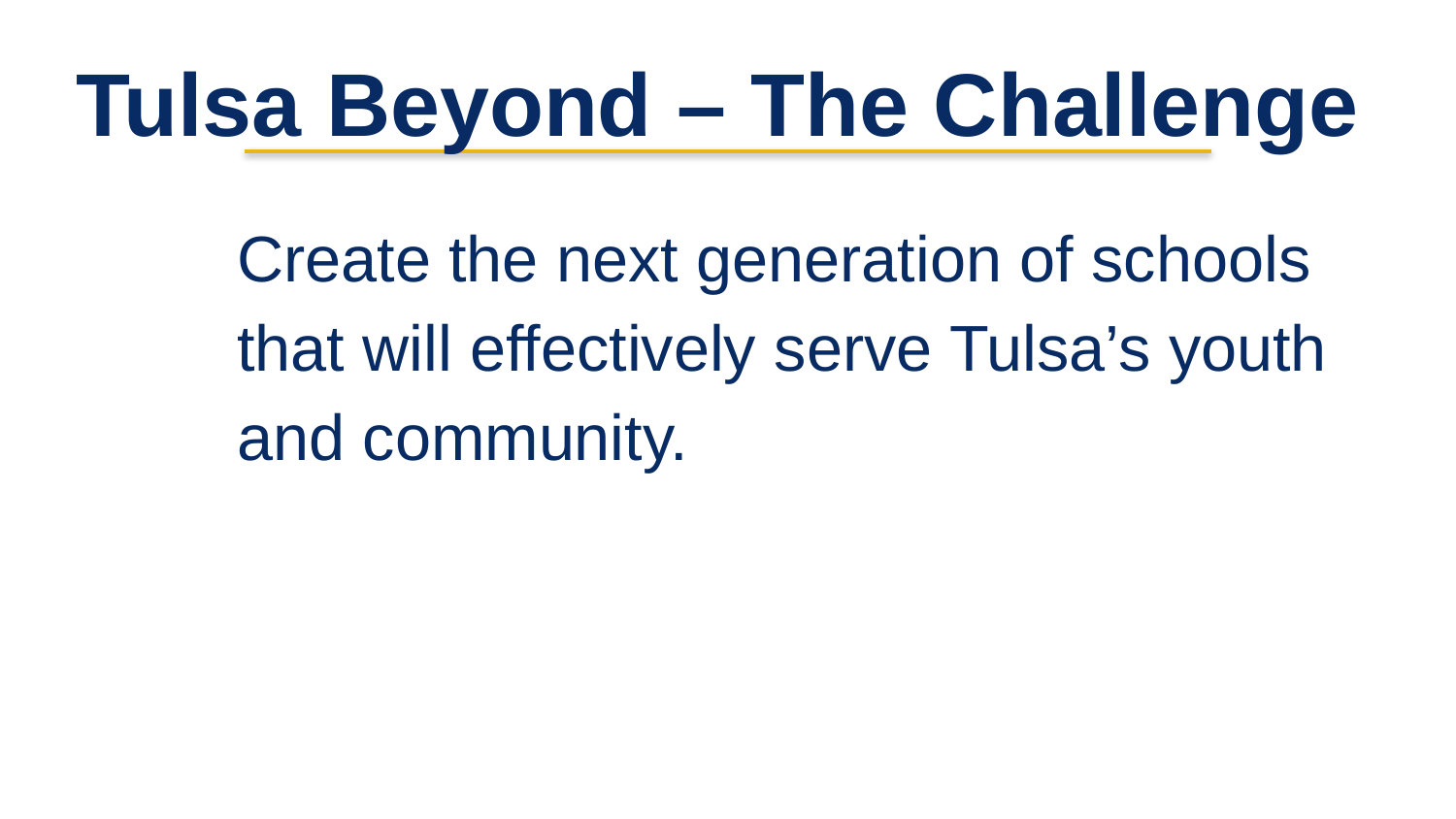

# Tulsa Beyond – The Challenge
	Create the next generation of schools 	that will effectively serve Tulsa’s youth 	and community.